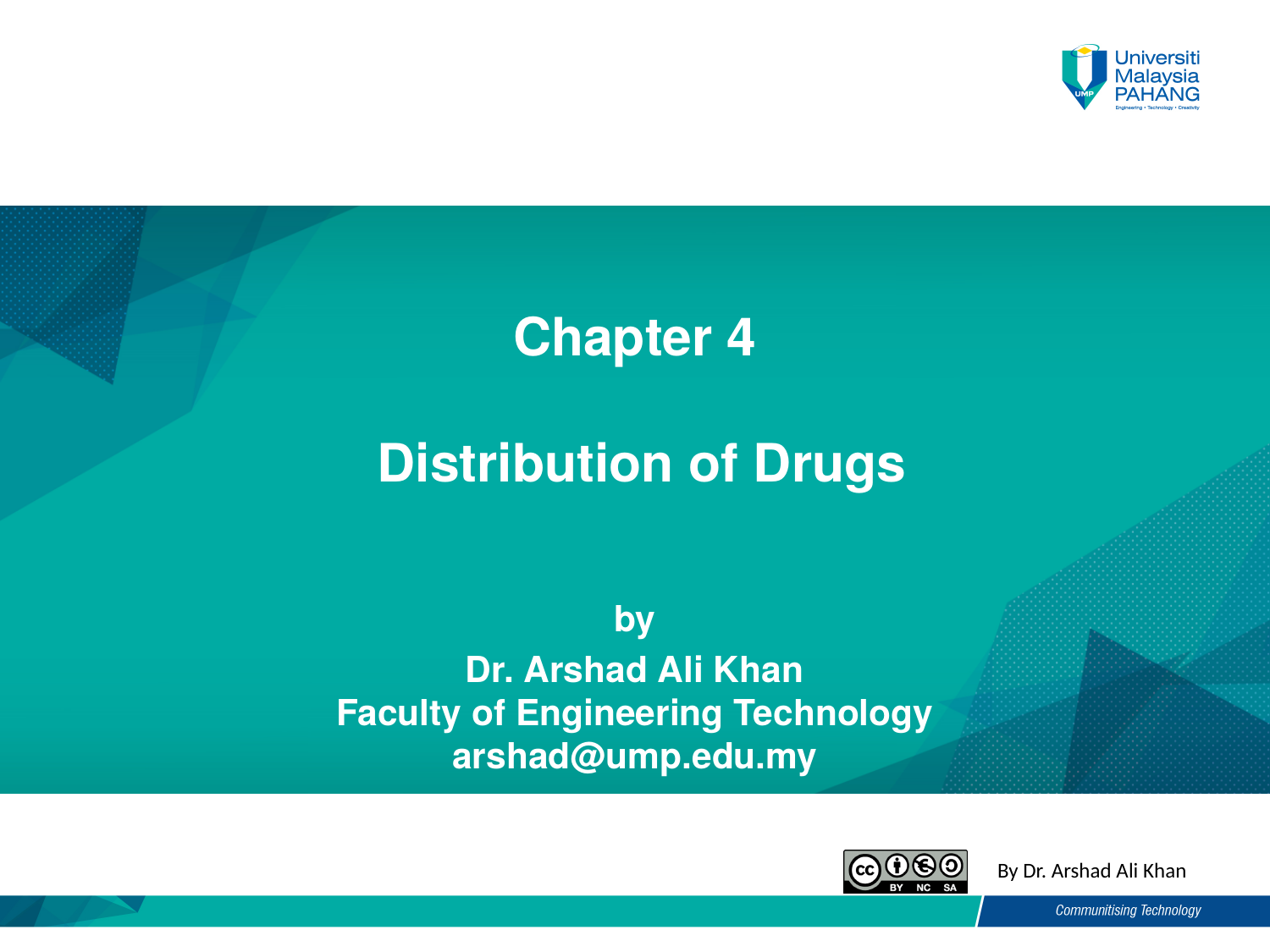

# Chapter 4 Distribution of Drugs

by
Dr. Arshad Ali Khan
Faculty of Engineering Technology
arshad@ump.edu.my